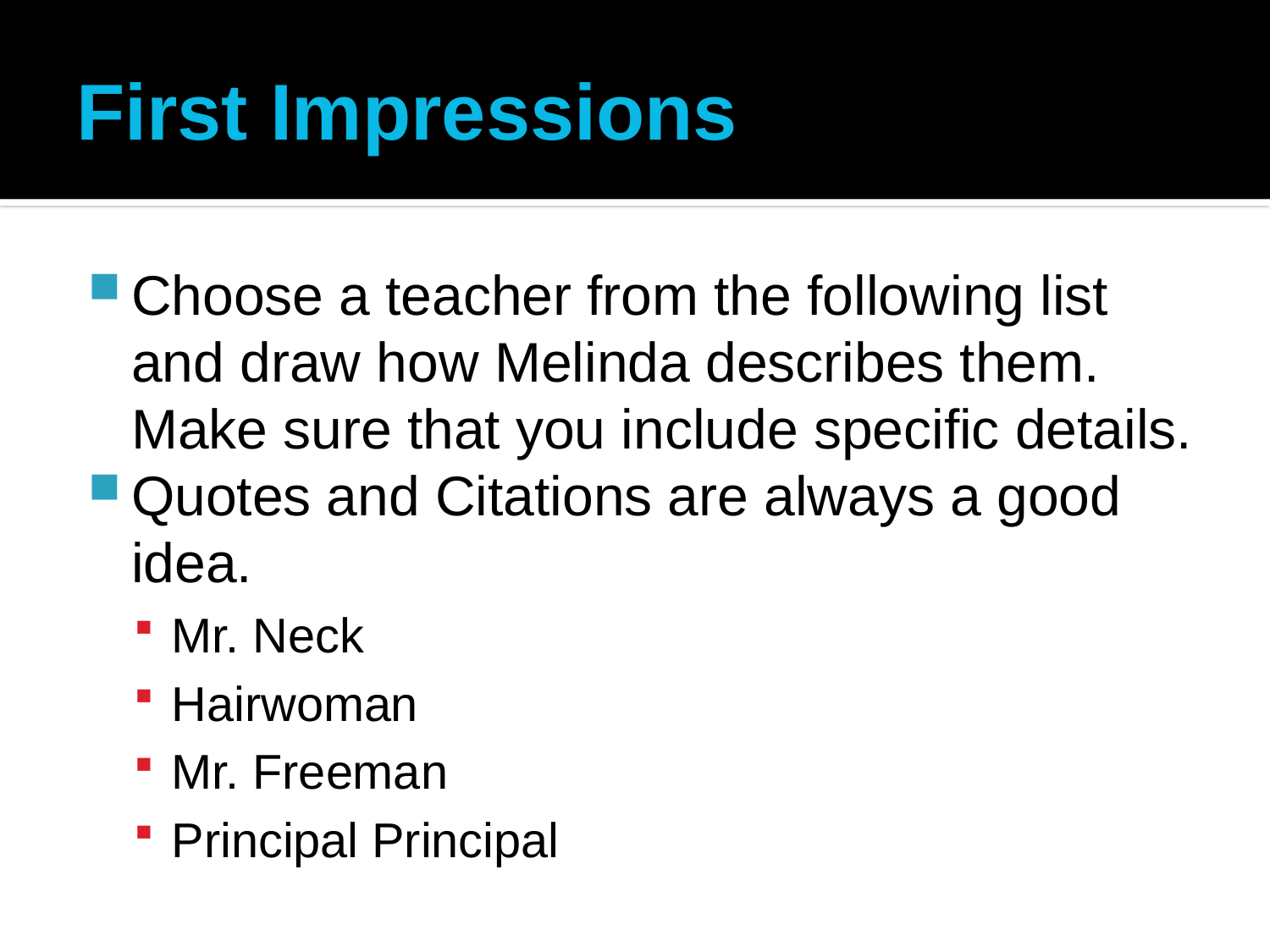

# First Impressions
Choose a teacher from the following list and draw how Melinda describes them.  Make sure that you include specific details.
Quotes and Citations are always a good idea.
Mr. Neck
Hairwoman
Mr. Freeman
Principal Principal